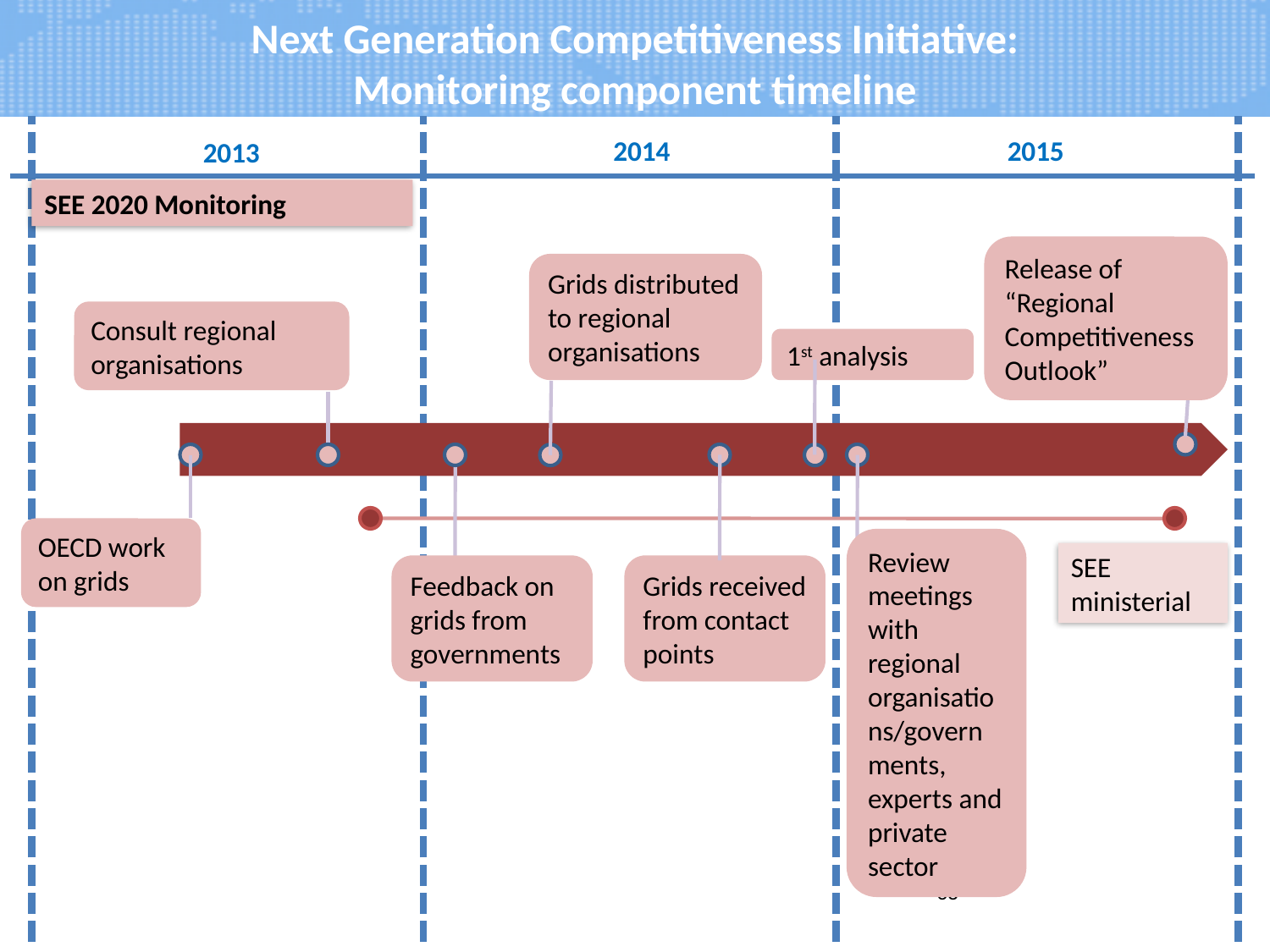

# Next Generation Competitiveness Initiative: Monitoring component timeline
SEE 2020 Monitoring
2014
2015
2013
Release of “Regional Competitiveness Outlook”
Grids distributed to regional organisations
1st analysis

OECD work on grids
Review meetings with regional organisations/governments, experts and private sector
Consult regional organisations

SEE ministerial
Feedback on grids from governments
Grids received from contact points
38